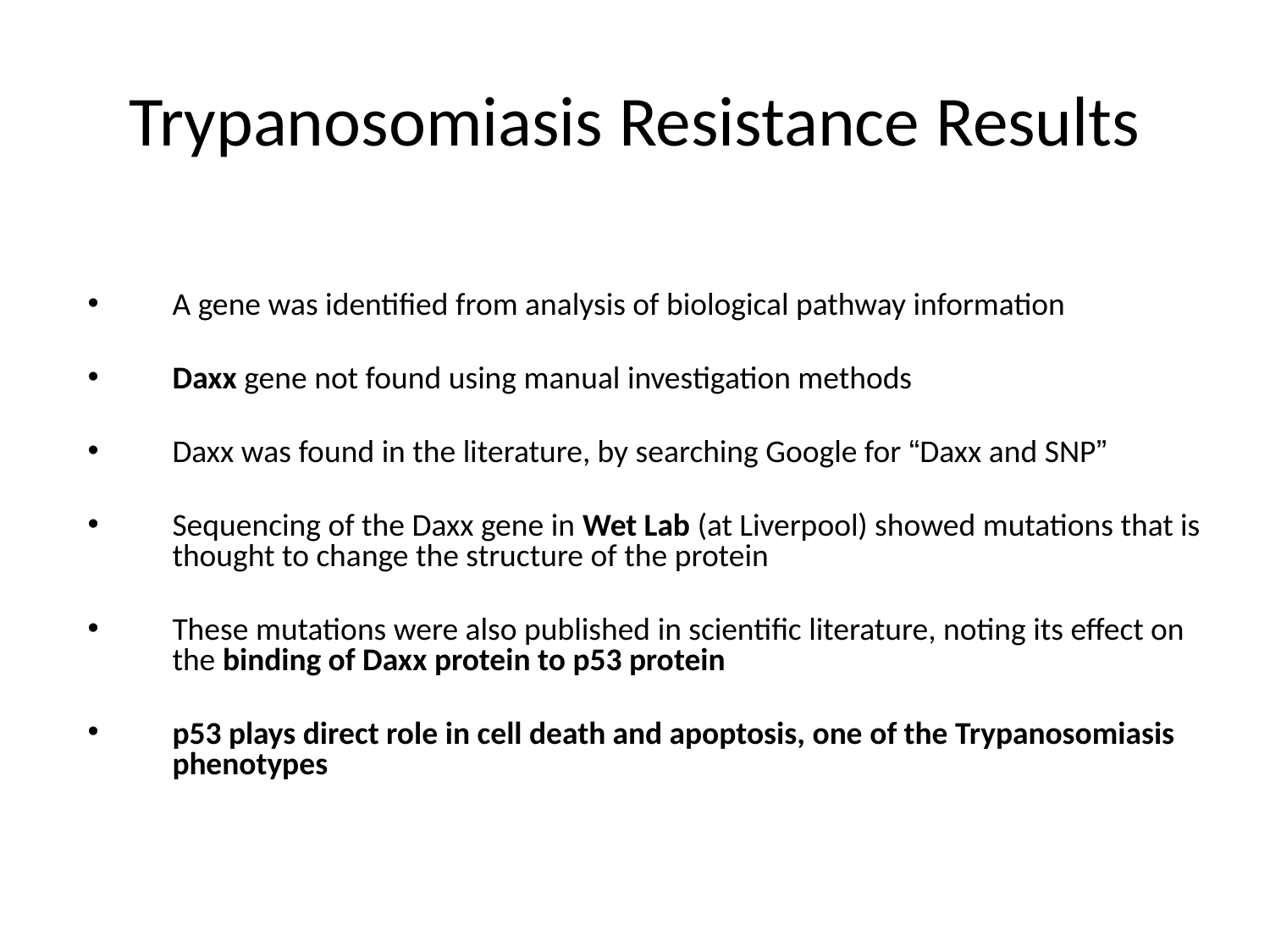

# Trypanosomiasis Resistance Results

A gene was identified from analysis of biological pathway information

Daxx gene not found using manual investigation methods

Daxx was found in the literature, by searching Google for “Daxx and SNP”

Sequencing of the Daxx gene in Wet Lab (at Liverpool) showed mutations that is thought to change the structure of the protein

These mutations were also published in scientific literature, noting its effect on the binding of Daxx protein to p53 protein

p53 plays direct role in cell death and apoptosis, one of the Trypanosomiasis phenotypes